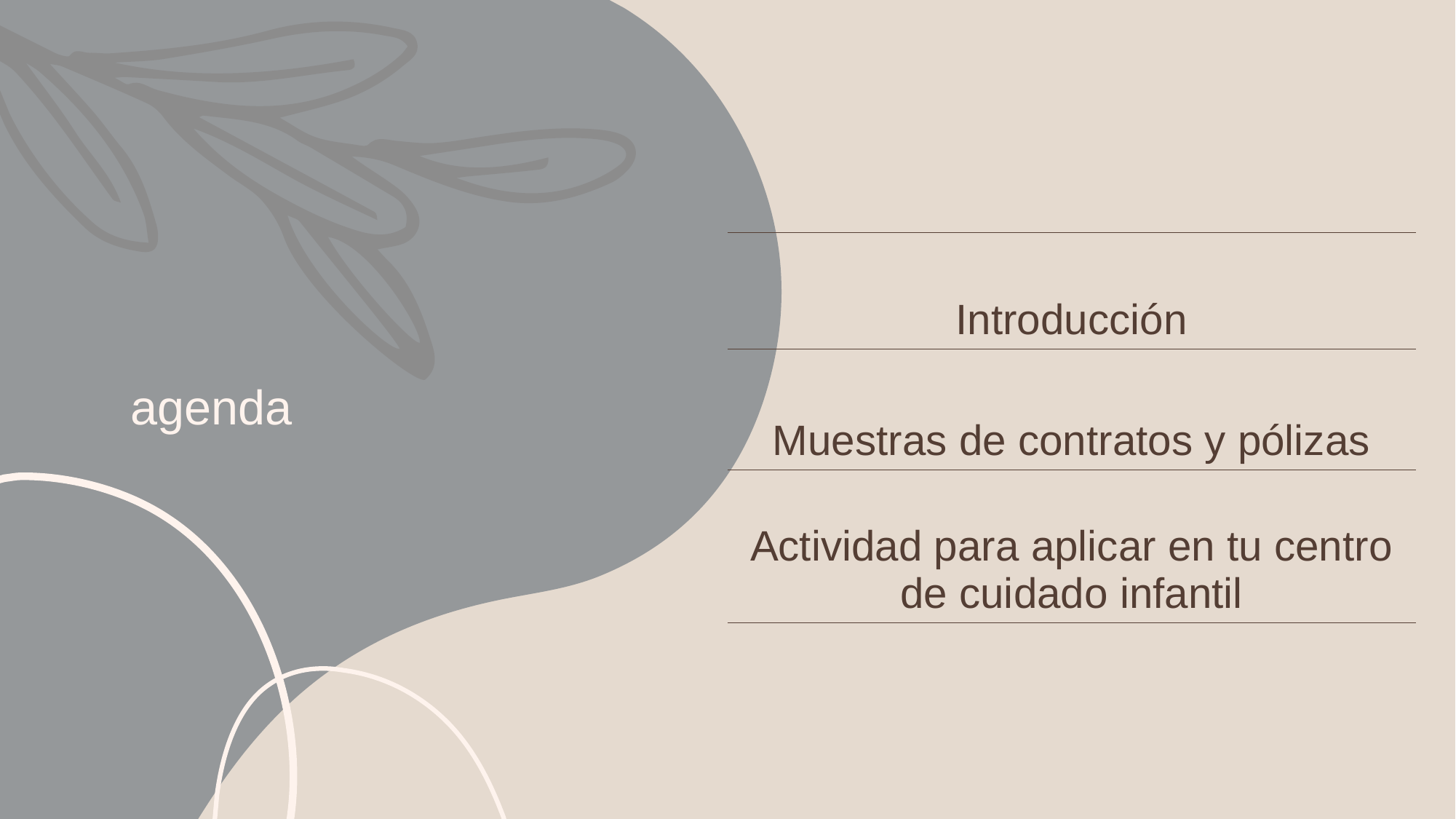

# agenda
|  |
| --- |
| Introducción |
| Muestras de contratos y pólizas |
| Actividad para aplicar en tu centro de cuidado infantil |
|  |